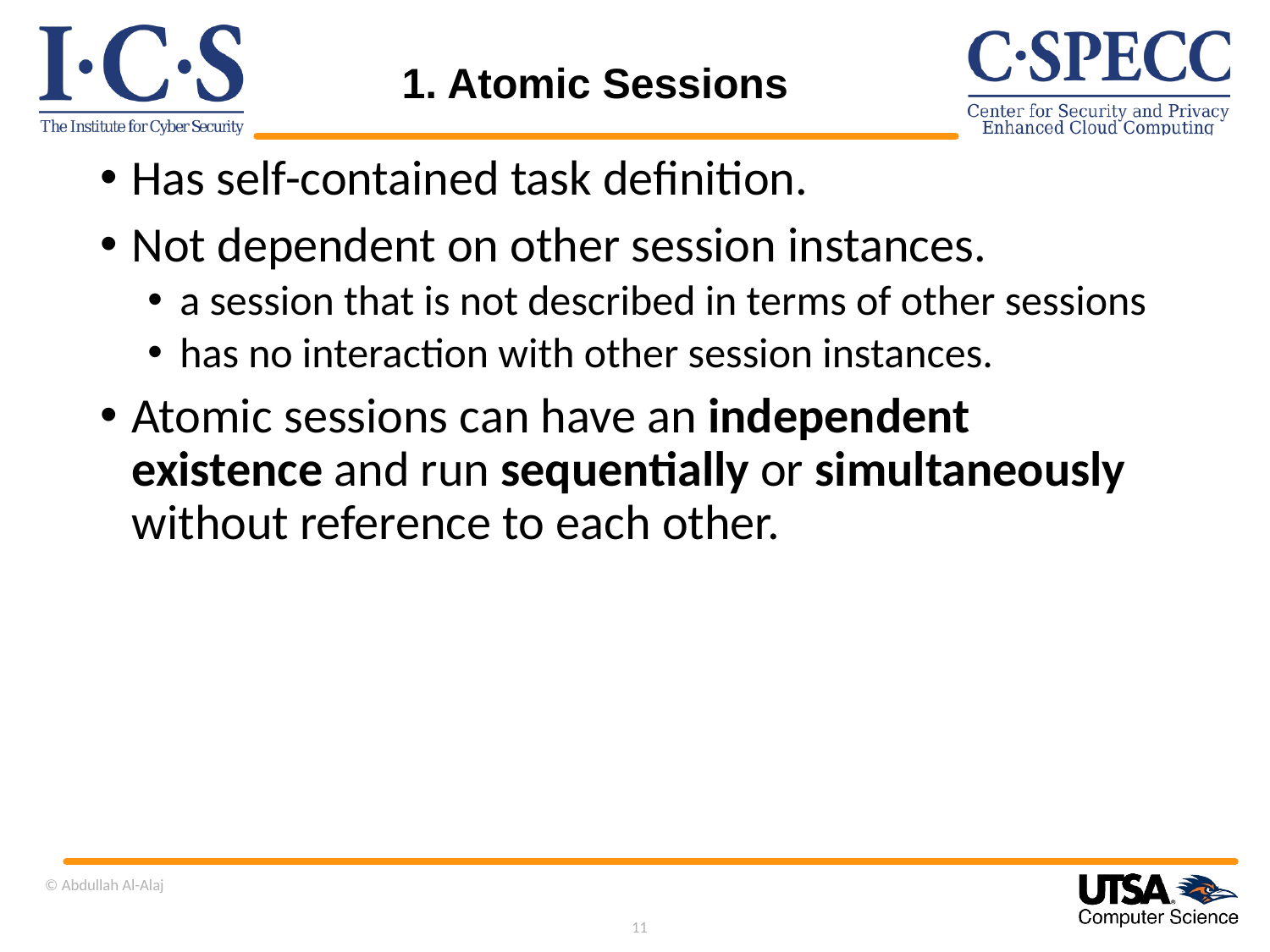

# 1. Atomic Sessions
Has self-contained task definition.
Not dependent on other session instances.
a session that is not described in terms of other sessions
has no interaction with other session instances.
Atomic sessions can have an independent existence and run sequentially or simultaneously without reference to each other.
© Abdullah Al-Alaj
11